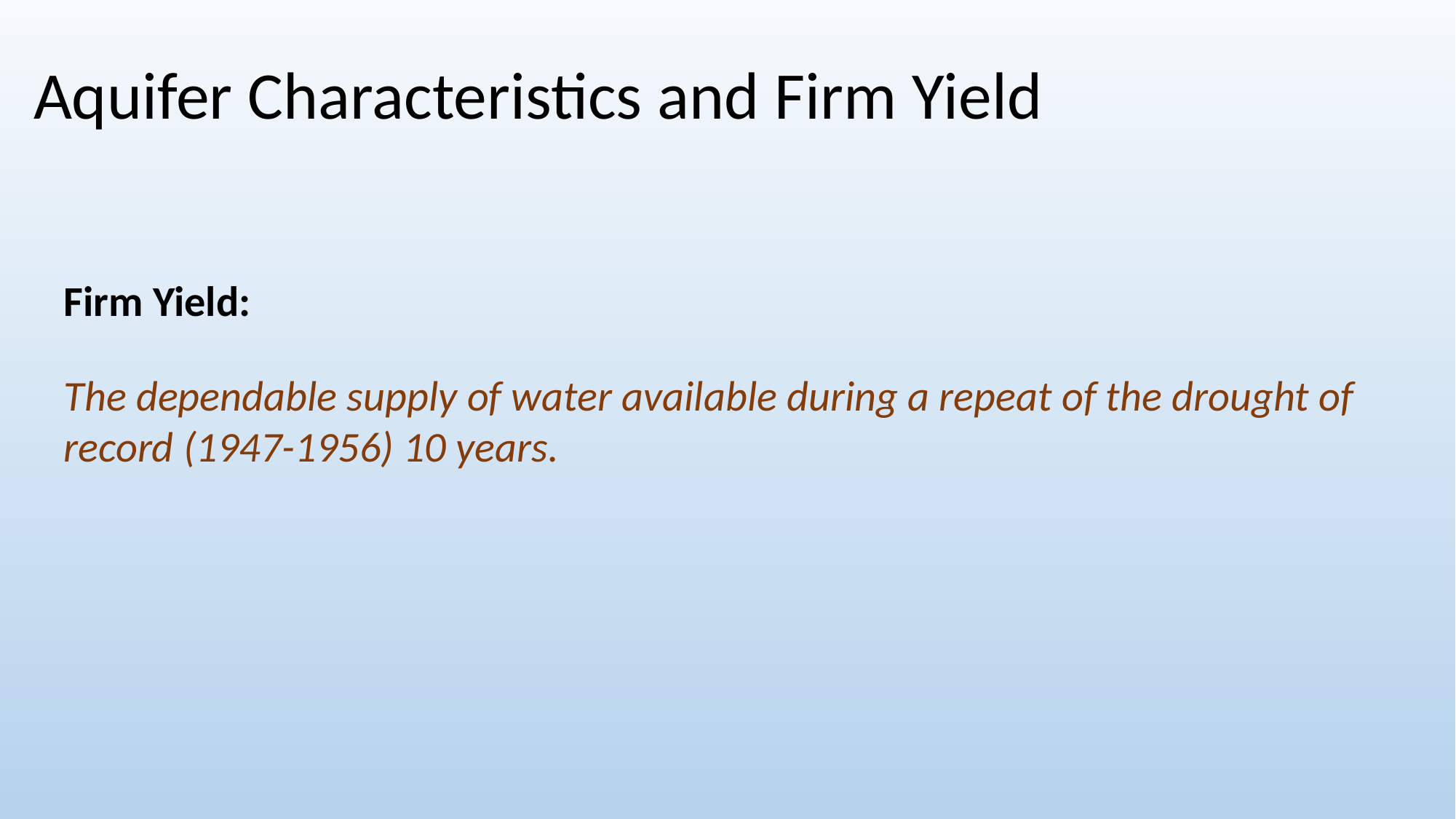

# Aquifer Characteristics and Firm Yield

Firm Yield:

The dependable supply of water available during a repeat of the drought of record (1947-1956) 10 years.